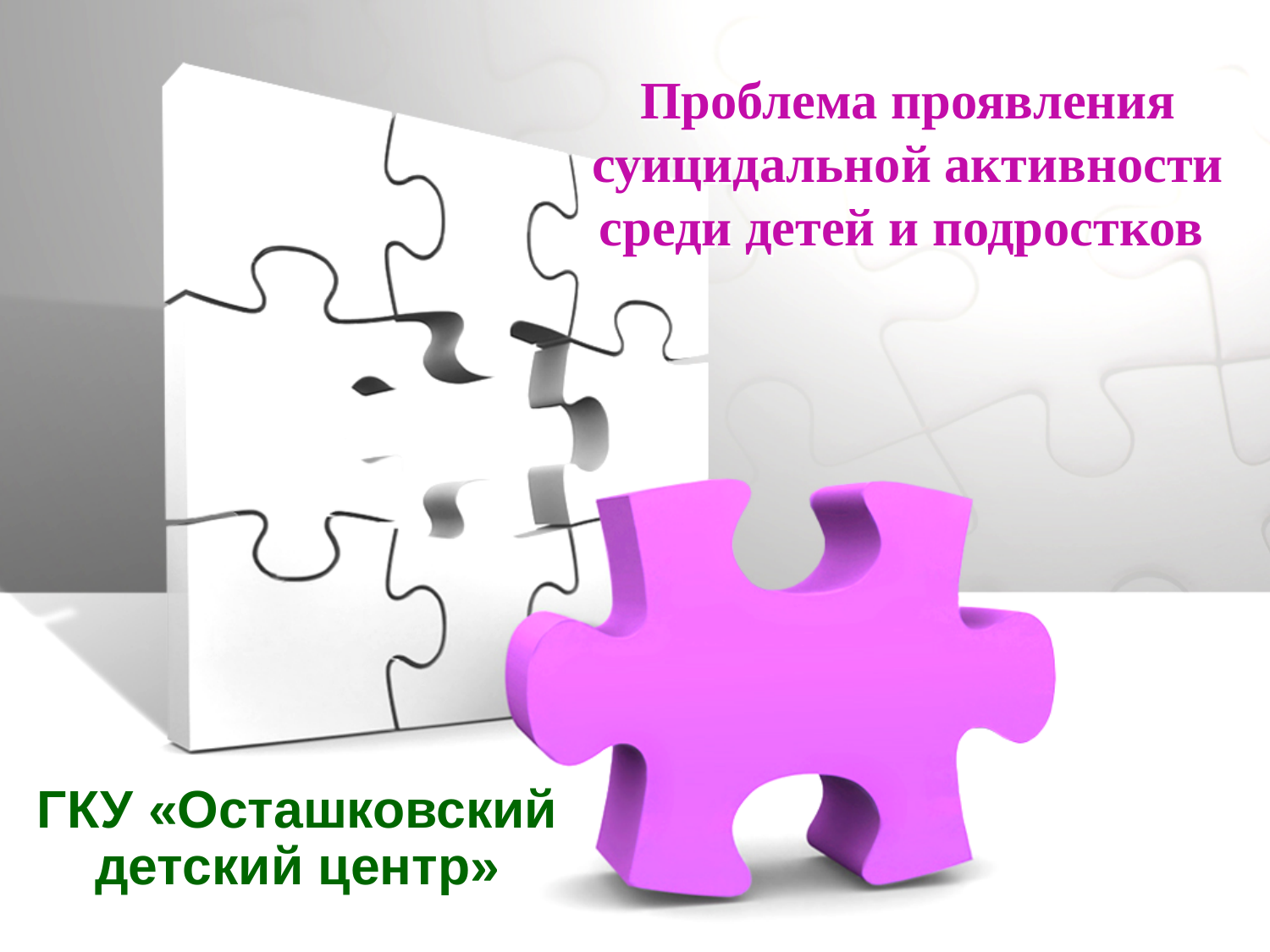

# Проблема проявления суицидальной активности среди детей и подростков
ГКУ «Осташковский детский центр»